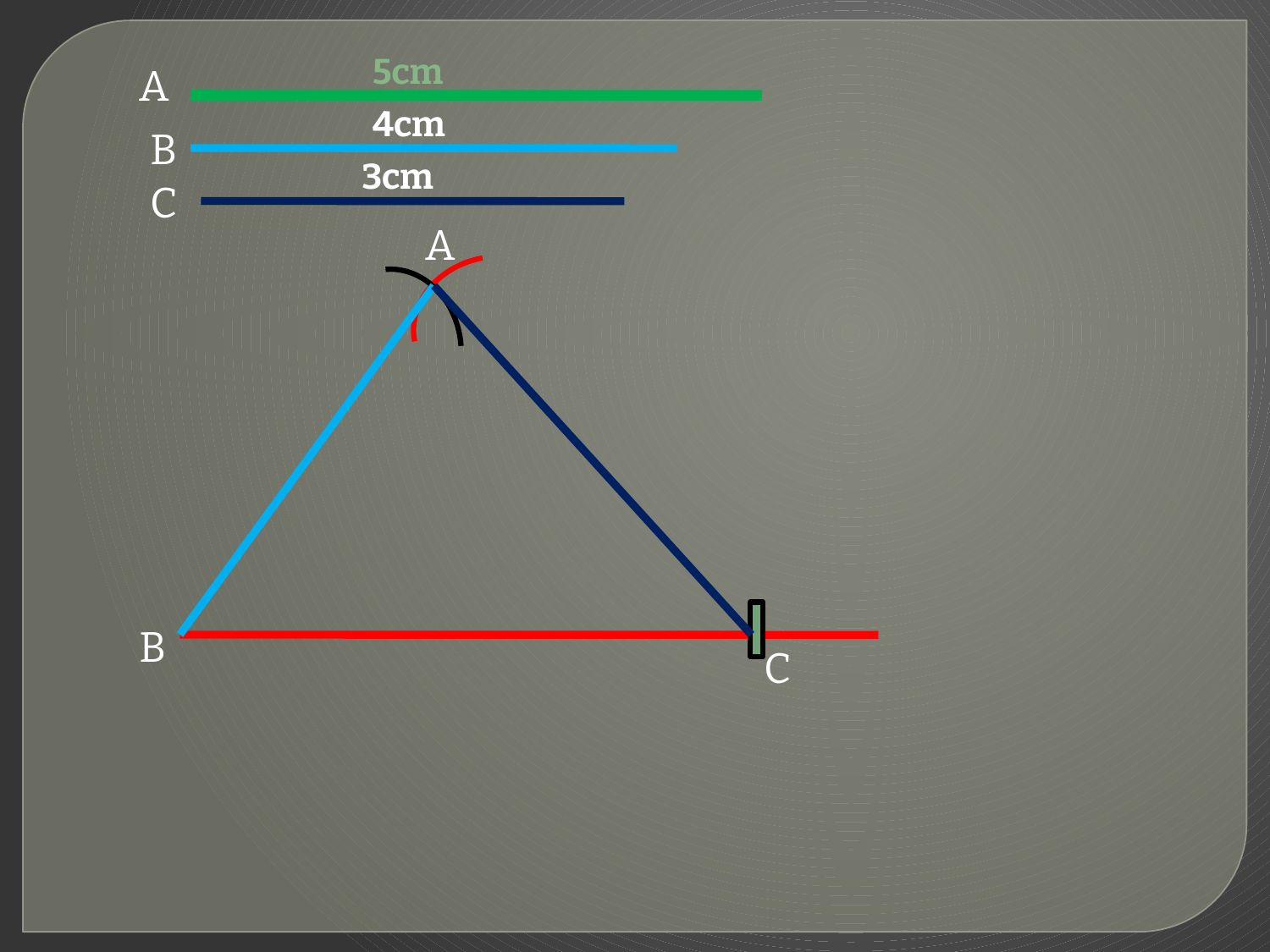

5cm
A
4cm
B
3cm
C
A

B
C